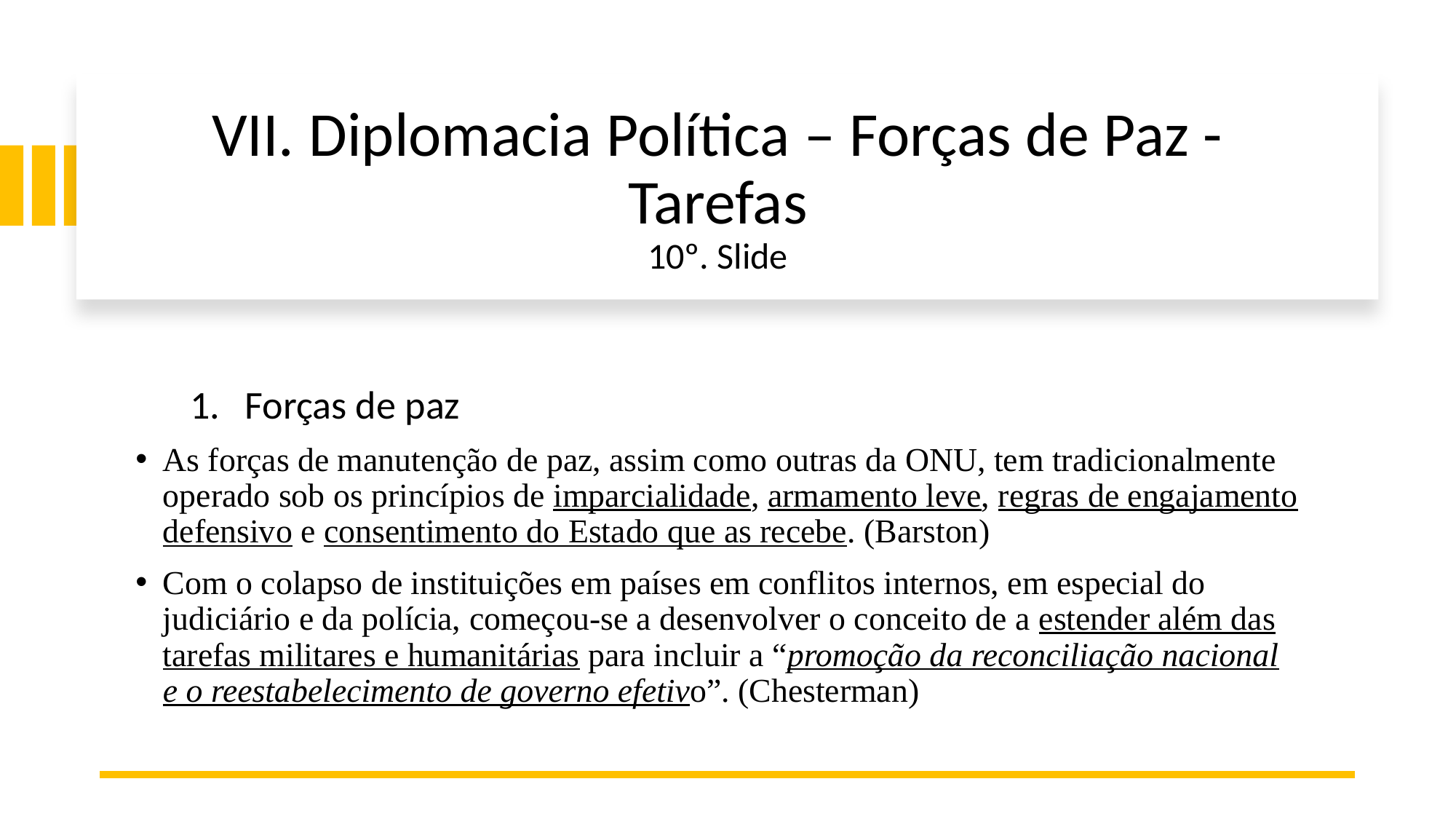

# VII. Diplomacia Política – Forças de Paz - Tarefas 10º. Slide

Forças de paz
As forças de manutenção de paz, assim como outras da ONU, tem tradicionalmente operado sob os princípios de imparcialidade, armamento leve, regras de engajamento defensivo e consentimento do Estado que as recebe. (Barston)
Com o colapso de instituições em países em conflitos internos, em especial do judiciário e da polícia, começou-se a desenvolver o conceito de a estender além das tarefas militares e humanitárias para incluir a “promoção da reconciliação nacional e o reestabelecimento de governo efetivo”. (Chesterman)